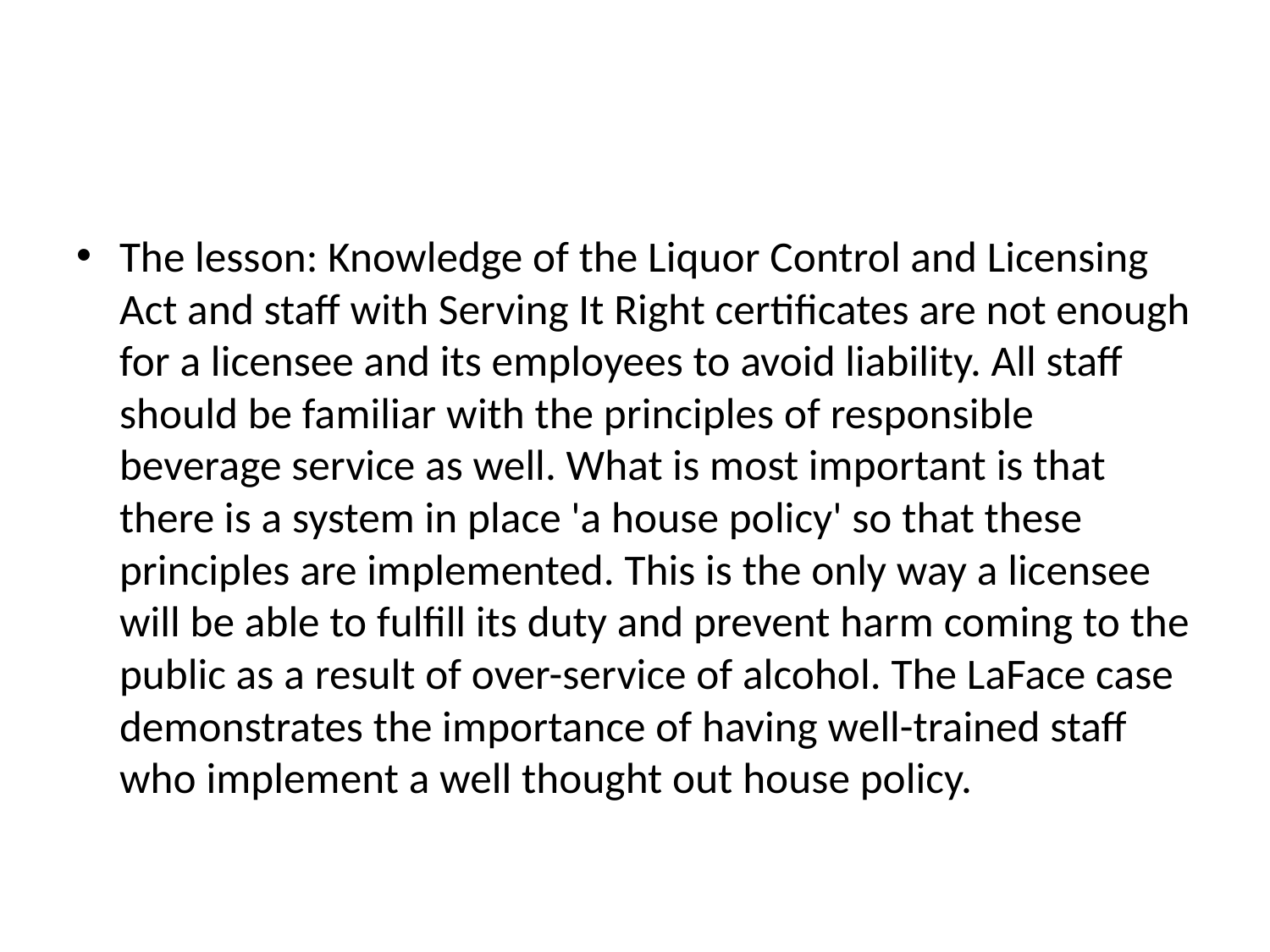

#
The lesson: Knowledge of the Liquor Control and Licensing Act and staff with Serving It Right certificates are not enough for a licensee and its employees to avoid liability. All staff should be familiar with the principles of responsible beverage service as well. What is most important is that there is a system in place 'a house policy' so that these principles are implemented. This is the only way a licensee will be able to fulfill its duty and prevent harm coming to the public as a result of over-service of alcohol. The LaFace case demonstrates the importance of having well-trained staff who implement a well thought out house policy.